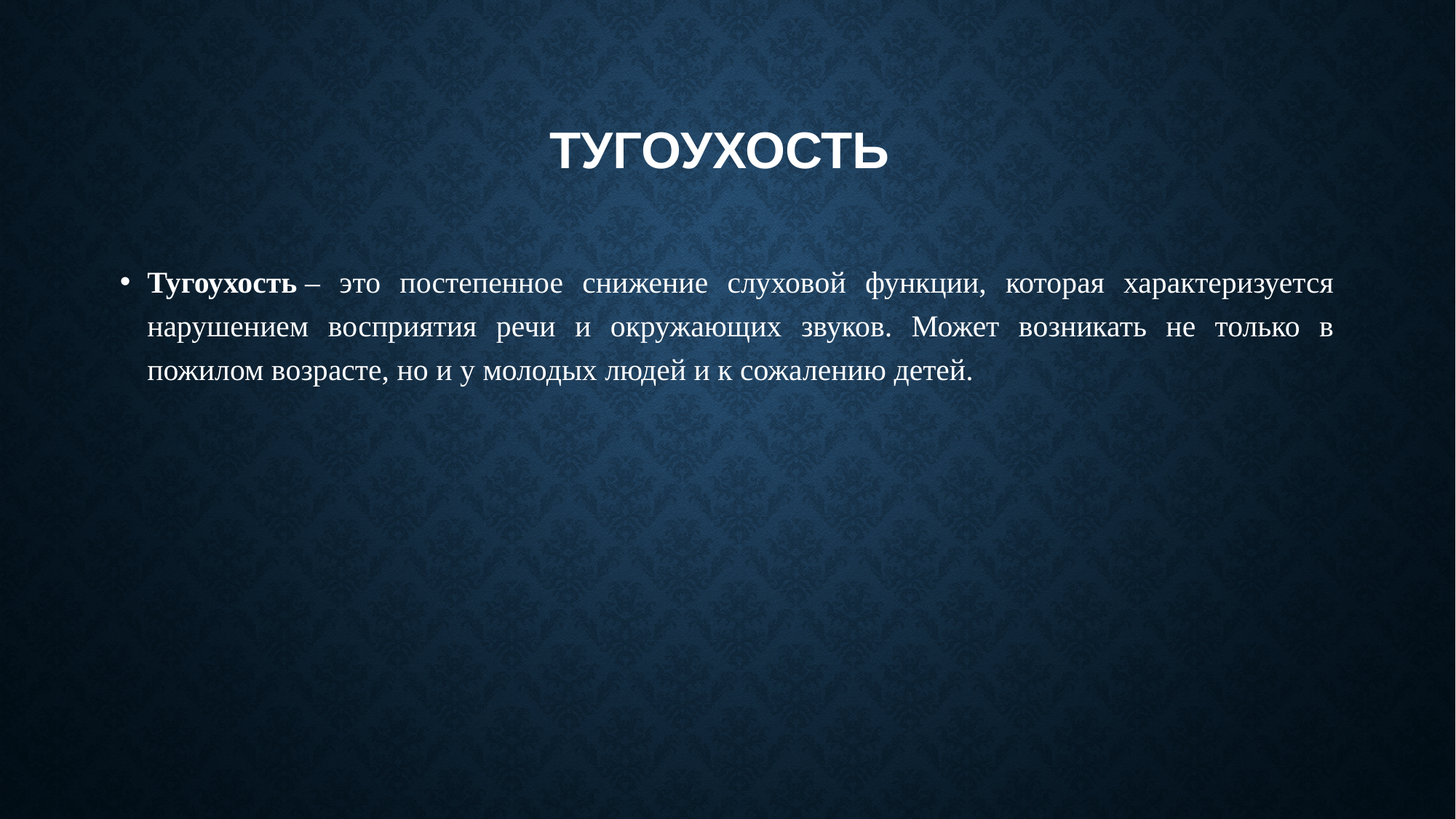

# Тугоухость
Тугоухость – это постепенное снижение слуховой функции, которая характеризуется нарушением восприятия речи и окружающих звуков. Может возникать не только в пожилом возрасте, но и у молодых людей и к сожалению детей.